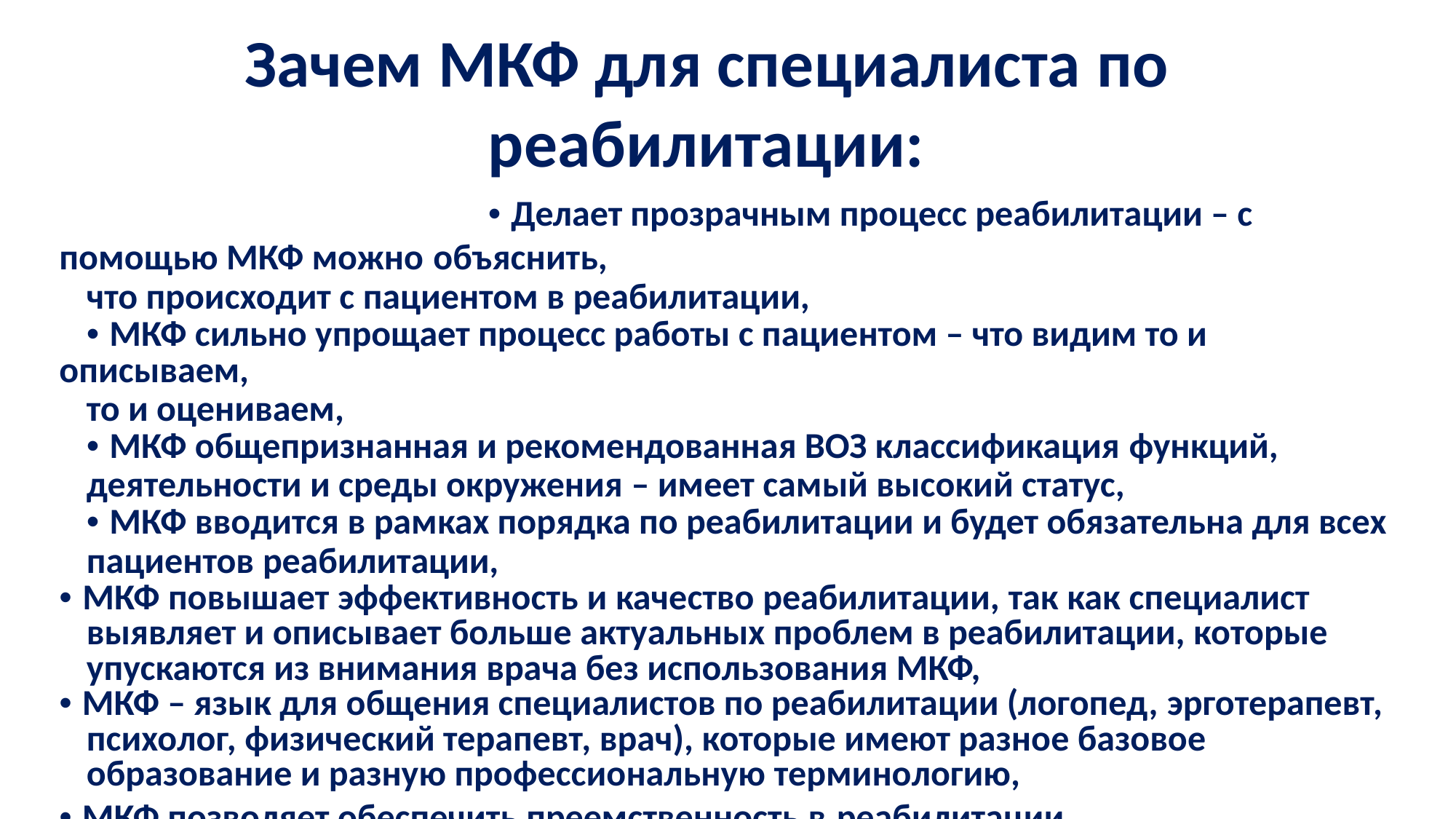

Зачем МКФ для специалиста по
реабилитации:

• Делает прозрачным процесс реабилитации – с помощью МКФ можно объяснить,
что происходит с пациентом в реабилитации,
• МКФ сильно упрощает процесс работы с пациентом – что видим то и описываем,
то и оцениваем,
• МКФ общепризнанная и рекомендованная ВОЗ классификация функций,
деятельности и среды окружения – имеет самый высокий статус,
• МКФ вводится в рамках порядка по реабилитации и будет обязательна для всех
пациентов реабилитации,
• МКФ повышает эффективность и качество реабилитации, так как специалист выявляет и описывает больше актуальных проблем в реабилитации, которые упускаются из внимания врача без использования МКФ,
• МКФ – язык для общения специалистов по реабилитации (логопед, эрготерапевт, психолог, физический терапевт, врач), которые имеют разное базовое образование и разную профессиональную терминологию,
• МКФ позволяет обеспечить преемственность в реабилитации.